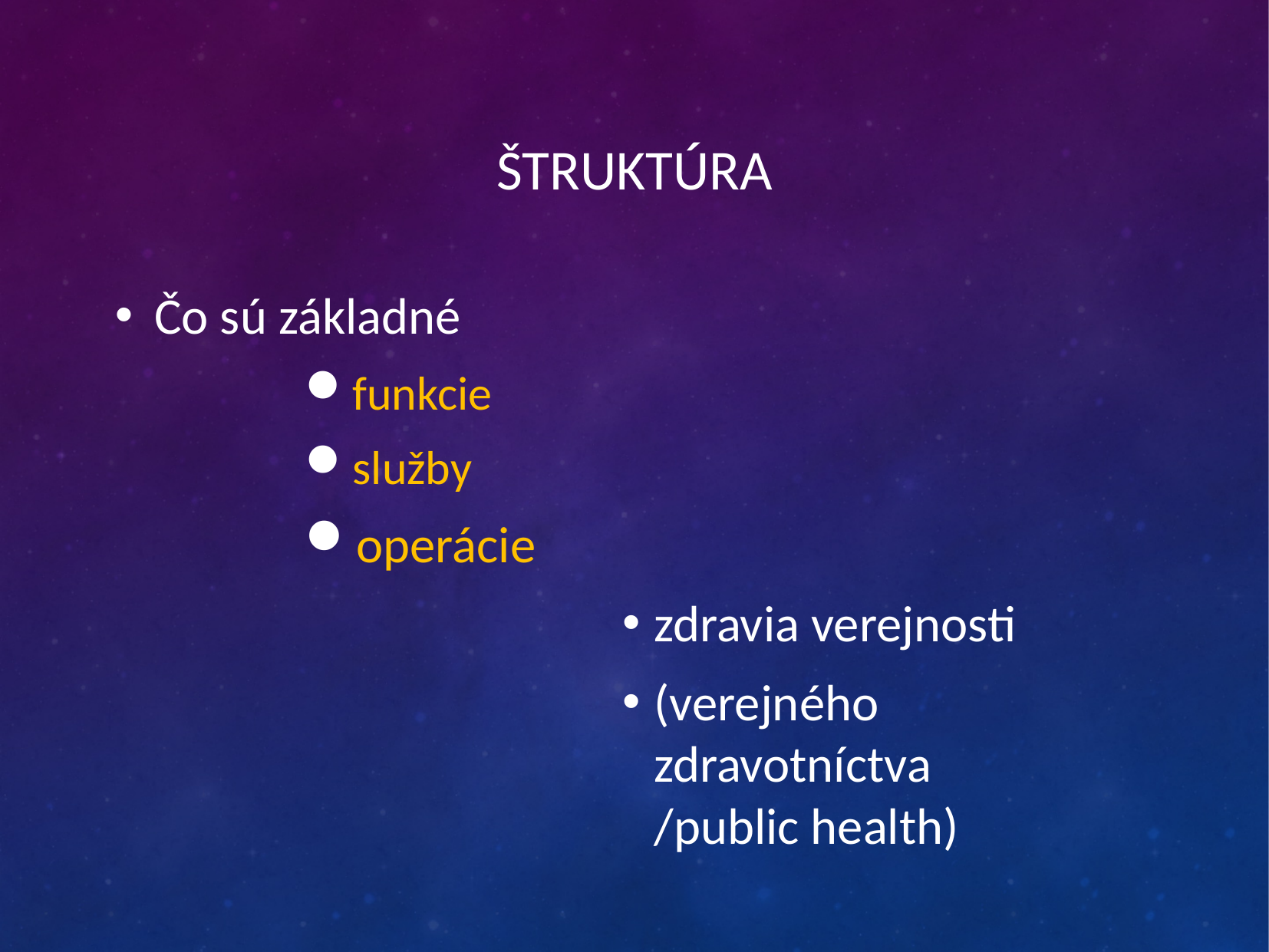

Štruktúra
# Čo sú základné
funkcie
služby
operácie
zdravia verejnosti
(verejného zdravotníctva /public health)